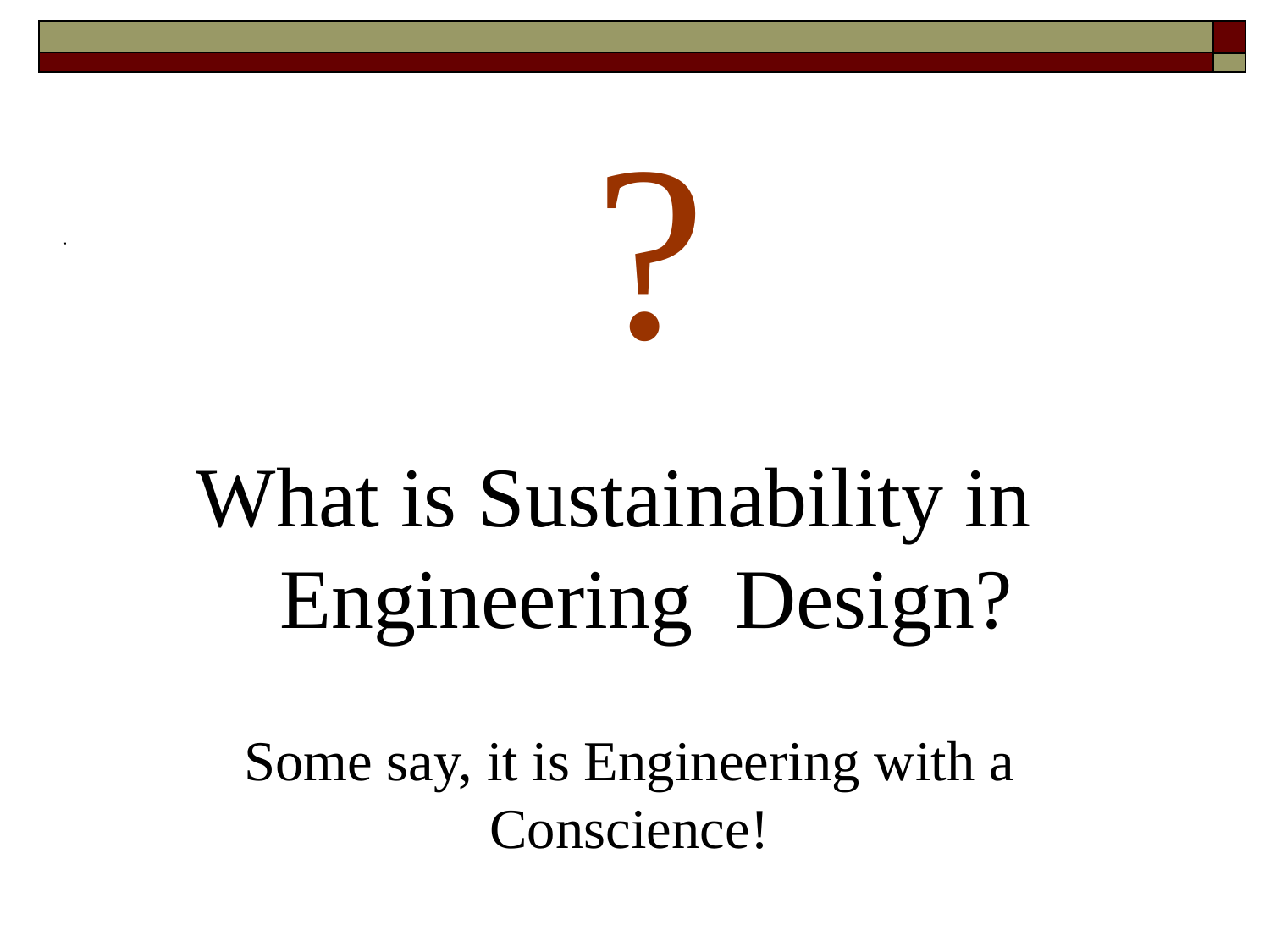

# ?
What is Sustainability in Engineering  Design?
Some say, it is Engineering with a Conscience!